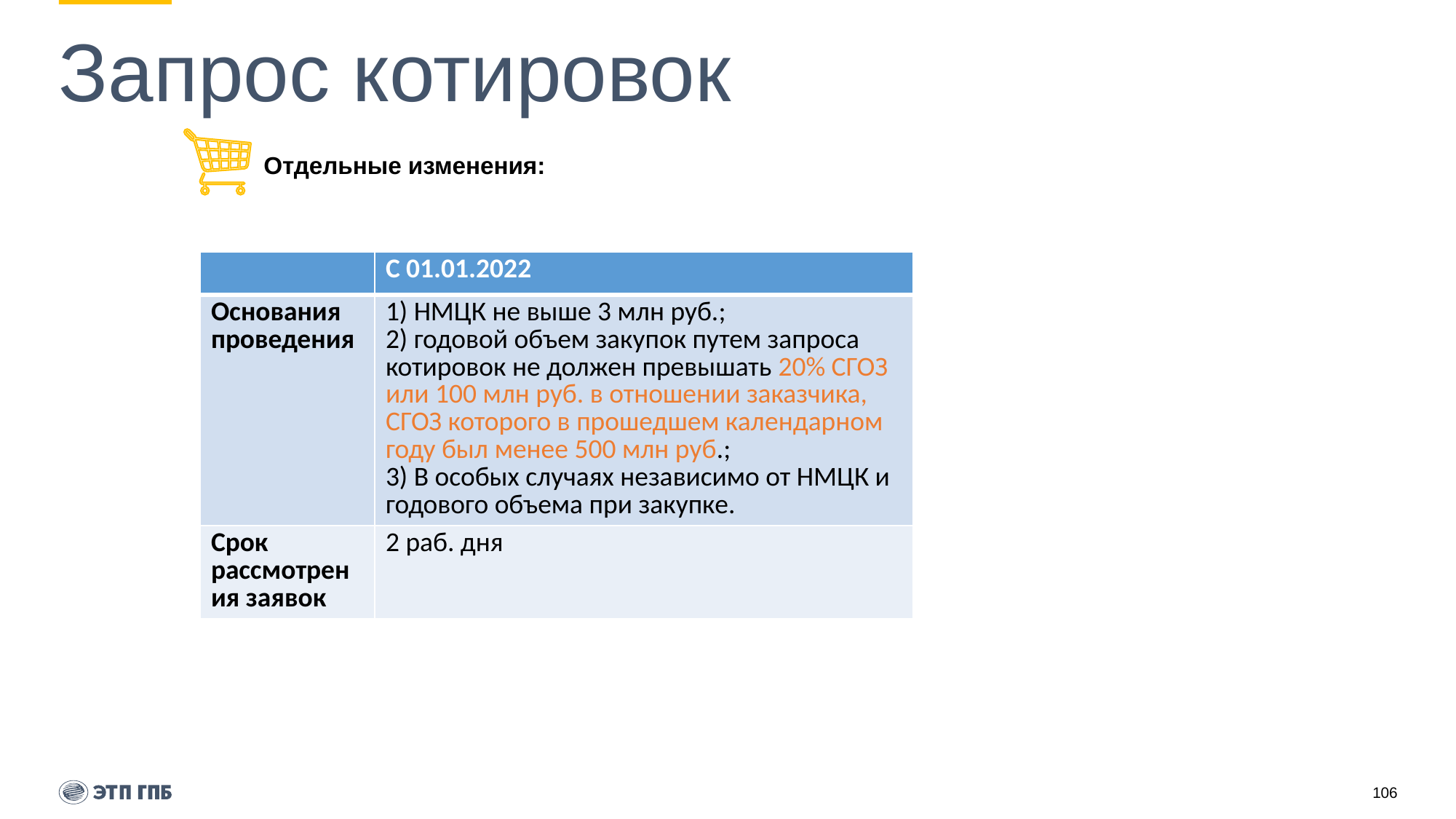

# Запрос котировок

Отдельные изменения:

|  | С 01.01.2022 |
| --- | --- |
| Основания проведения | 1) НМЦК не выше 3 млн руб.; 2) годовой объем закупок путем запроса котировок не должен превышать 20% СГОЗ или 100 млн руб. в отношении заказчика, СГОЗ которого в прошедшем календарном году был менее 500 млн руб.; 3) В особых случаях независимо от НМЦК и годового объема при закупке. |
| Срок рассмотрения заявок | 2 раб. дня |